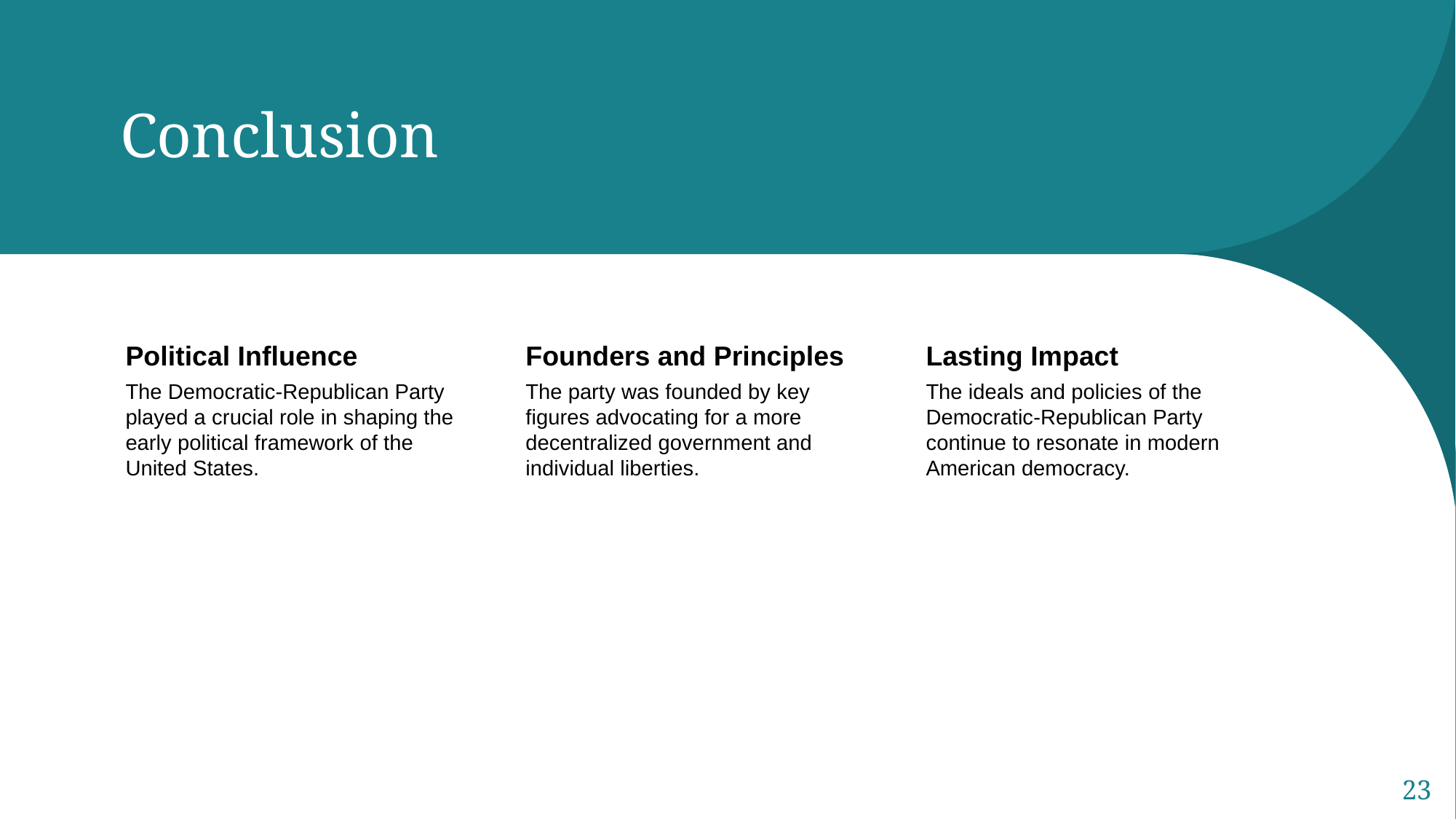

# Conclusion
Political Influence
The Democratic-Republican Party played a crucial role in shaping the early political framework of the United States.
Founders and Principles
The party was founded by key figures advocating for a more decentralized government and individual liberties.
Lasting Impact
The ideals and policies of the Democratic-Republican Party continue to resonate in modern American democracy.
23